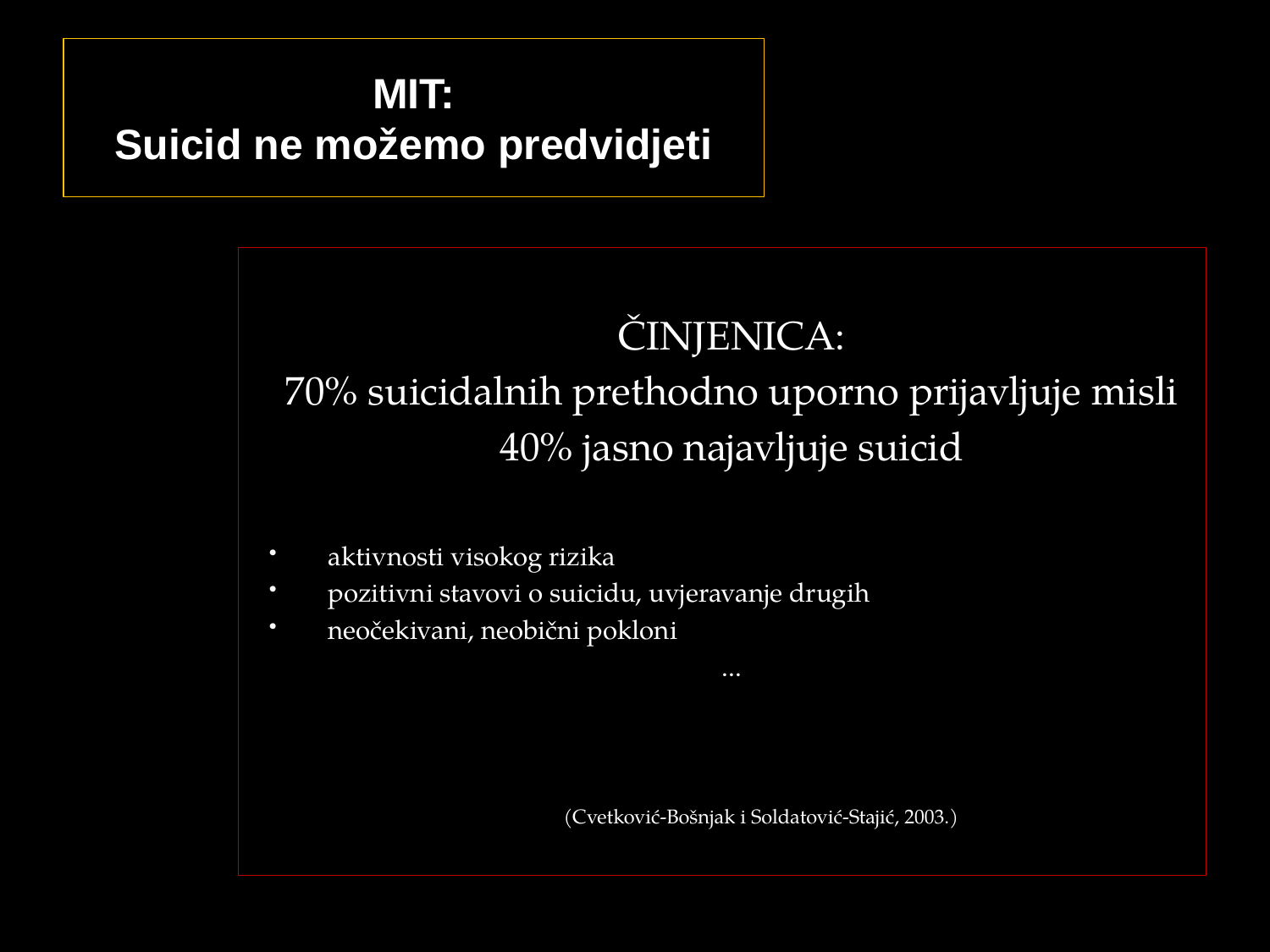

# MIT: Suicid ne možemo predvidjeti

ČINJENICA:
70% suicidalnih prethodno uporno prijavljuje misli
40% jasno najavljuje suicid

aktivnosti visokog rizika
pozitivni stavovi o suicidu, uvjeravanje drugih
neočekivani, neobični pokloni
...

					(Cvetković-Bošnjak i Soldatović-Stajić, 2003.)